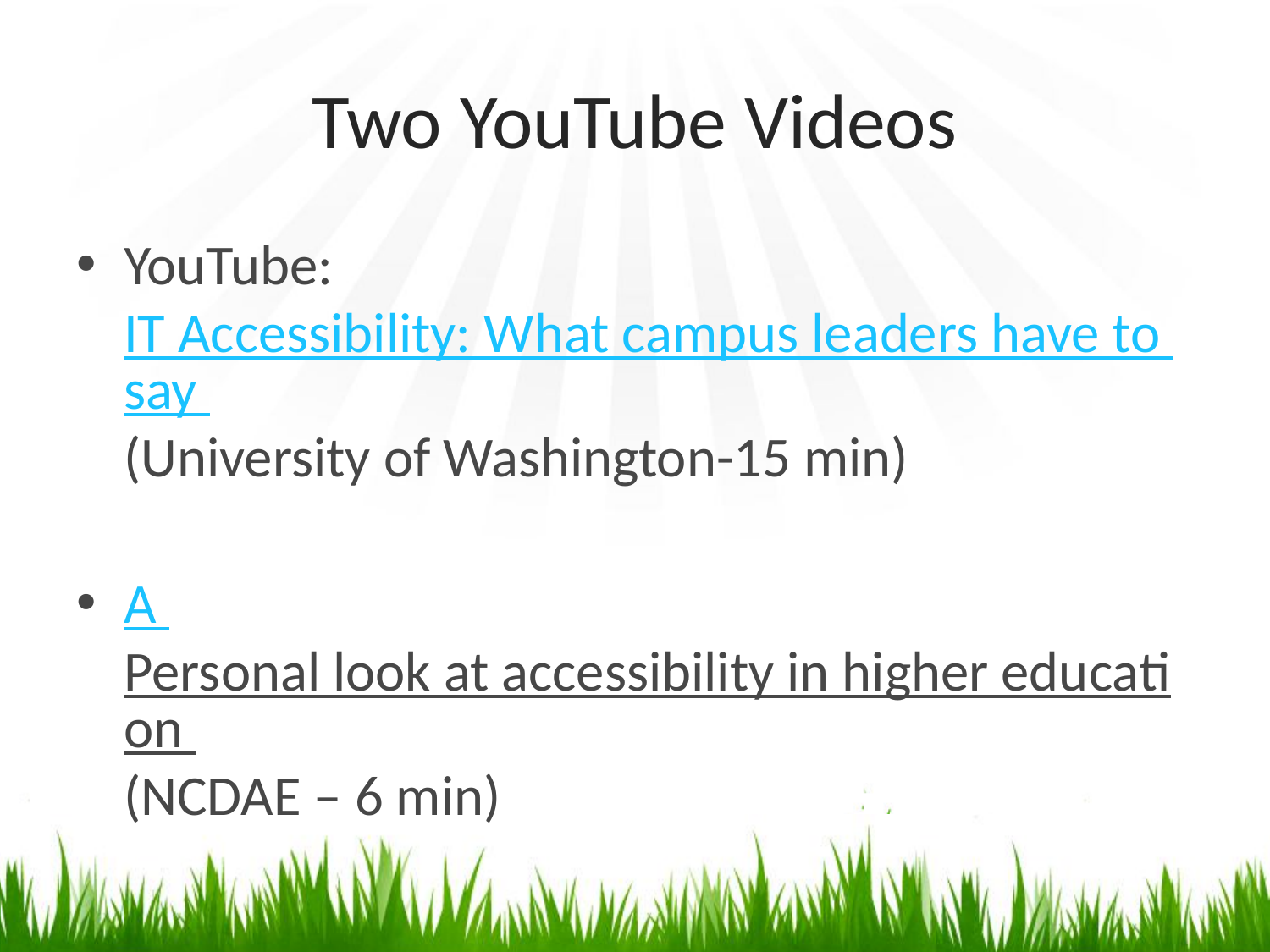

# Two YouTube Videos
YouTube:
IT Accessibility: What campus leaders have to say (University of Washington-15 min)
A Personal look at accessibility in higher education (NCDAE – 6 min)